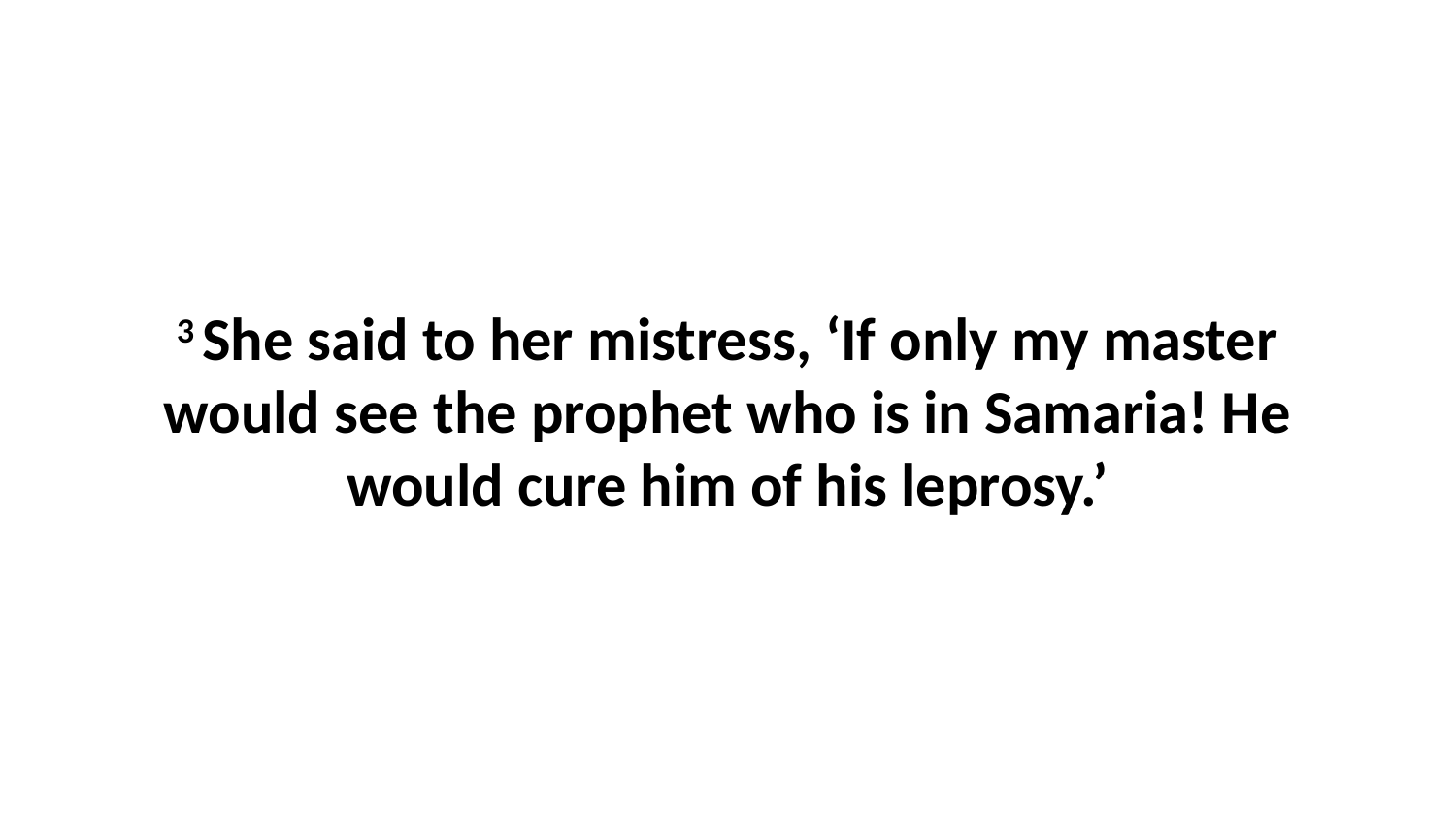

3 She said to her mistress, ‘If only my master would see the prophet who is in Samaria! He would cure him of his leprosy.’